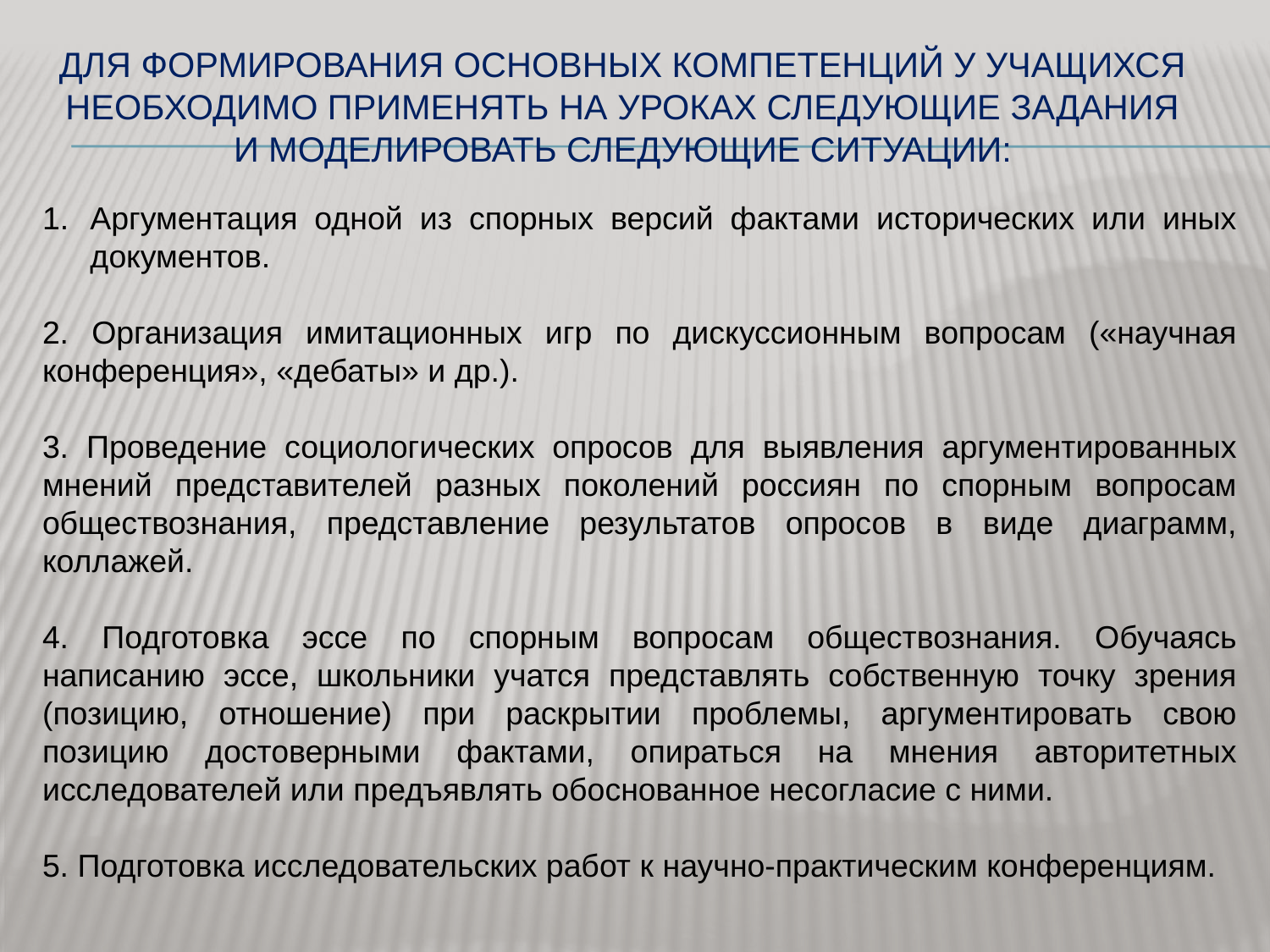

# Для формирования основных компетенций у учащихся необходимо применять на уроках следующие задания и моделировать следующие ситуации:
Аргументация одной из спорных версий фактами исторических или иных документов.

2. Организация имитационных игр по дискуссионным вопросам («научная конференция», «дебаты» и др.).

3. Проведение социологических опросов для выявления аргументированных мнений представителей разных поколений россиян по спорным вопросам обществознания, представление результатов опросов в виде диаграмм, коллажей.

4. Подготовка эссе по спорным вопросам обществознания. Обучаясь написанию эссе, школьники учатся представлять собственную точку зрения (позицию, отношение) при раскрытии проблемы, аргументировать свою позицию достоверными фактами, опираться на мнения авторитетных исследователей или предъявлять обоснованное несогласие с ними.

5. Подготовка исследовательских работ к научно-практическим конференциям.